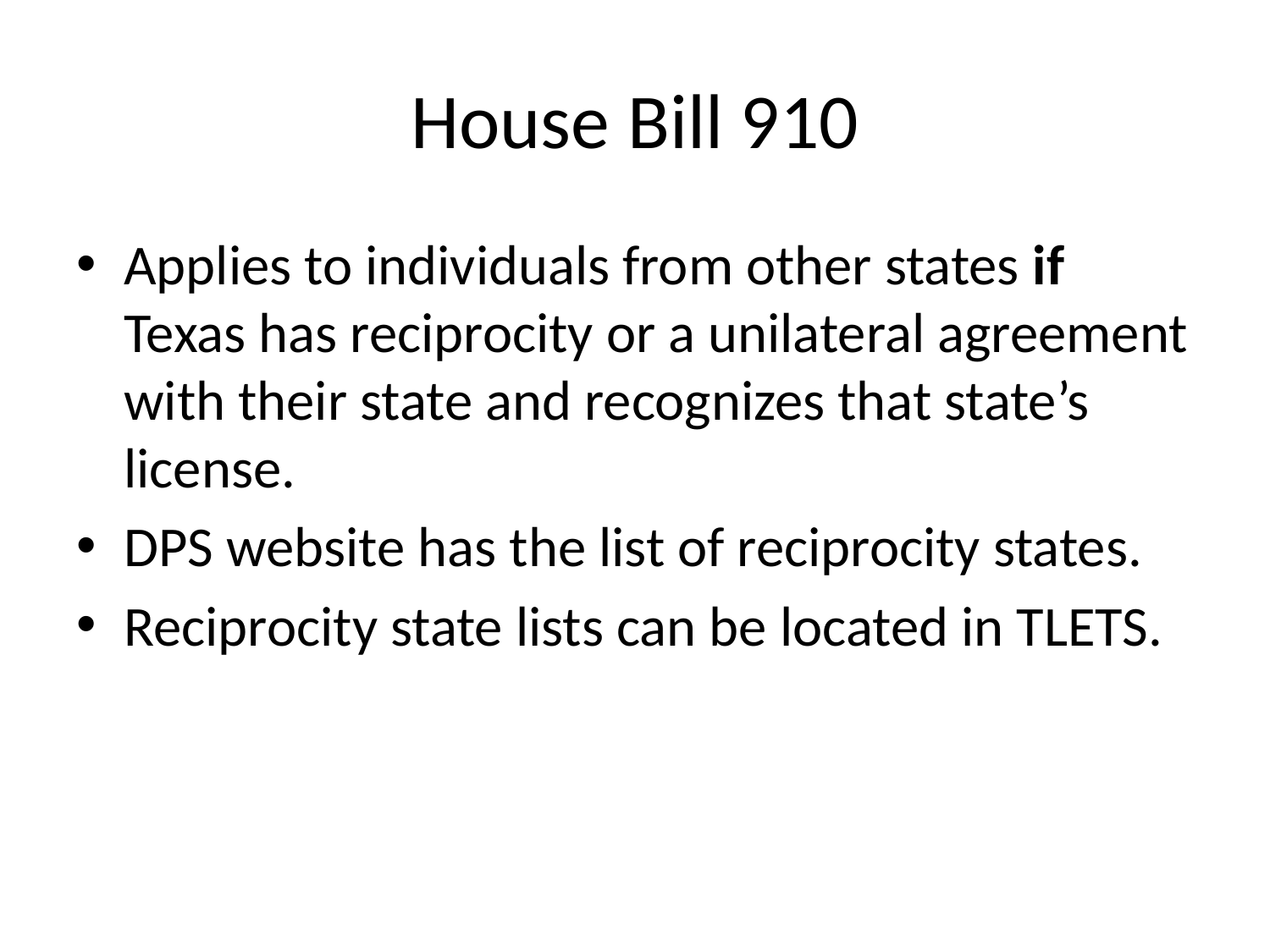

# House Bill 910
Applies to individuals from other states if Texas has reciprocity or a unilateral agreement with their state and recognizes that state’s license.
DPS website has the list of reciprocity states.
Reciprocity state lists can be located in TLETS.